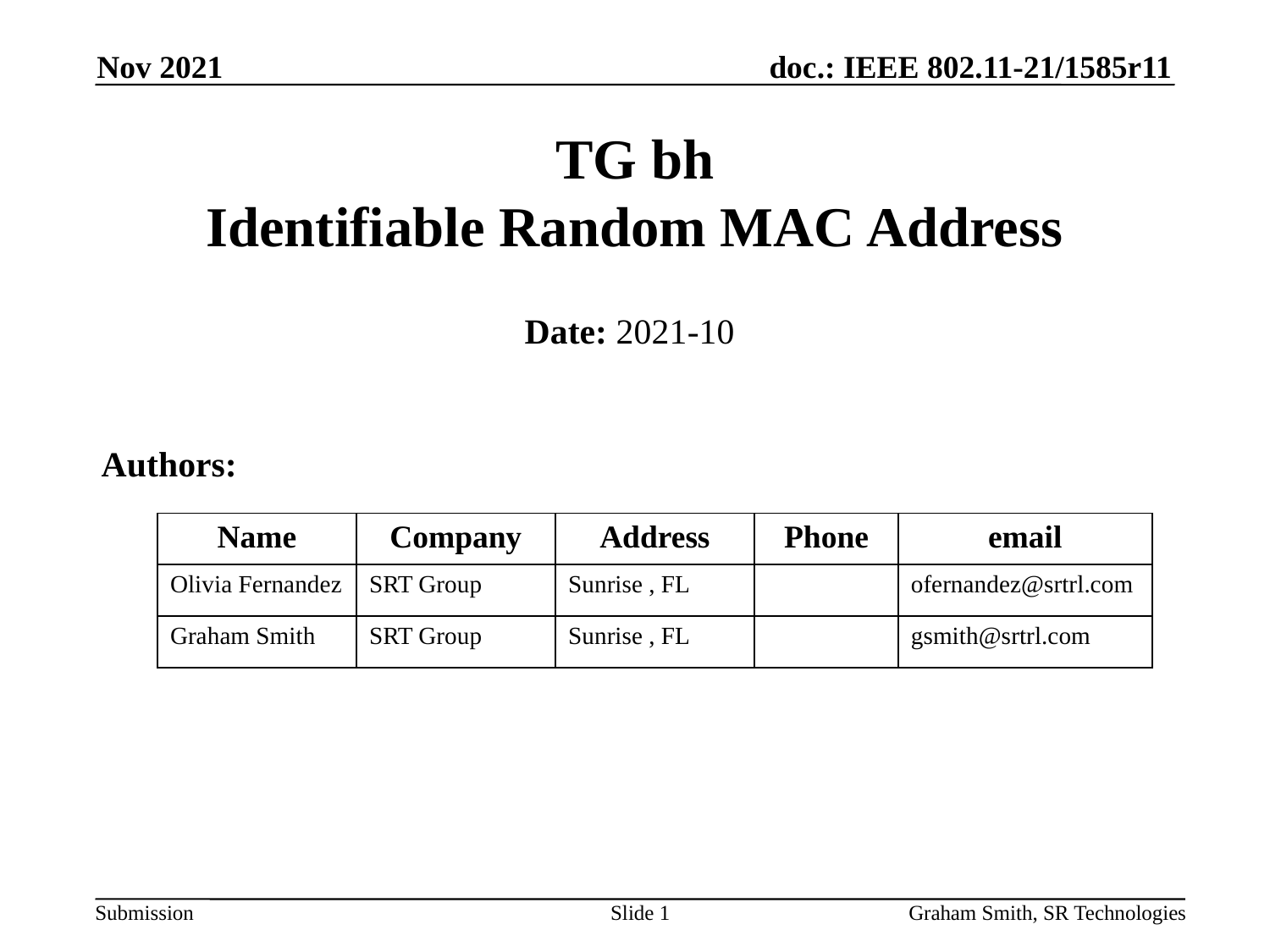

Nov 2021
# TG bh Identifiable Random MAC Address
Date: 2021-10
Authors:
| Name | Company | Address | Phone | email |
| --- | --- | --- | --- | --- |
| Olivia Fernandez | SRT Group | Sunrise , FL |  | ofernandez@srtrl.com |
| Graham Smith | SRT Group | Sunrise , FL |  | gsmith@srtrl.com |
Slide 1
Graham Smith, SR Technologies